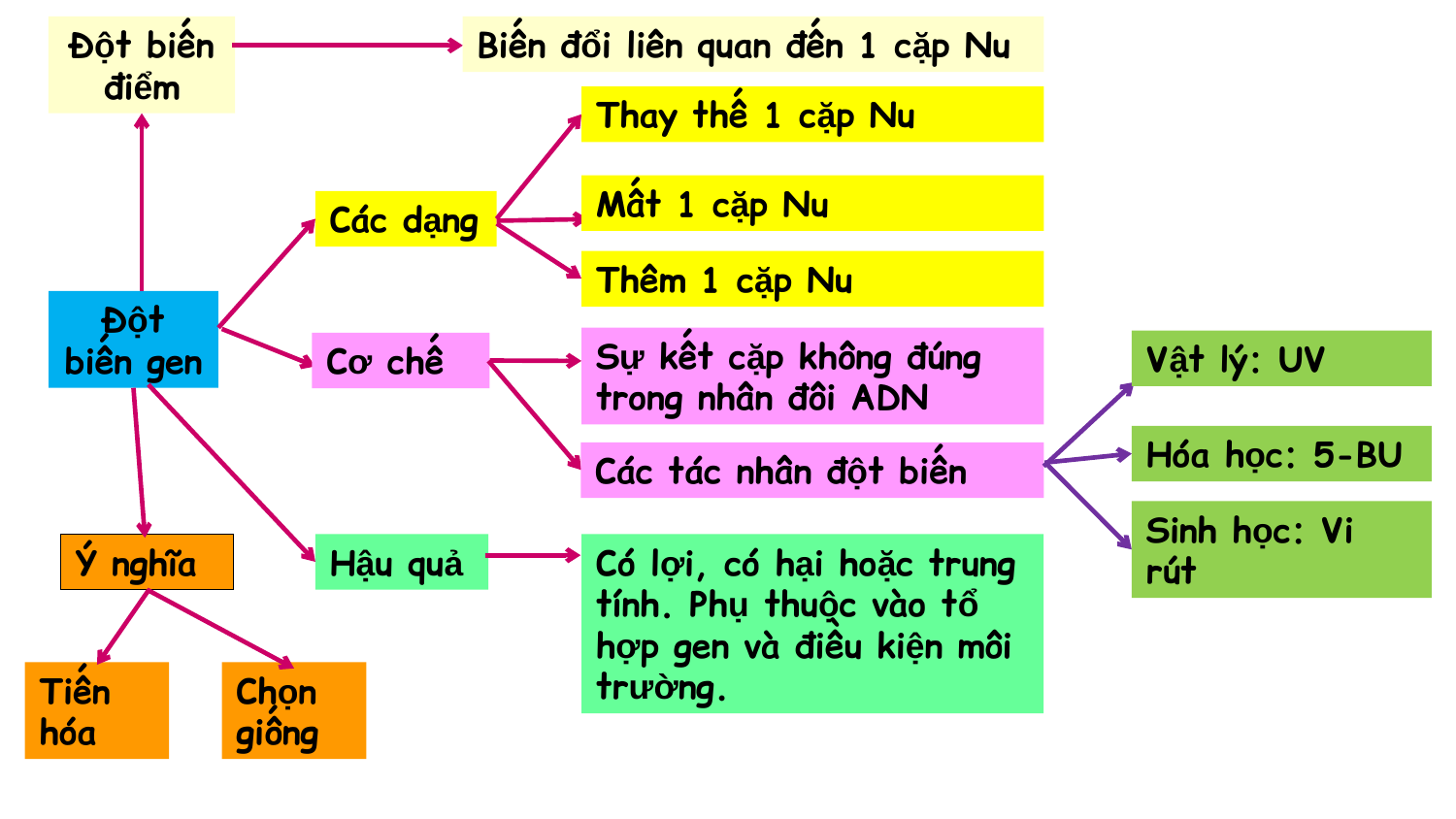

Đột biến điểm
Biến đổi liên quan đến 1 cặp Nu
Thay thế 1 cặp Nu
Mất 1 cặp Nu
Các dạng
Thêm 1 cặp Nu
Đột biến gen
Sự kết cặp không đúng trong nhân đôi ADN
Vật lý: UV
Cơ chế
Hóa học: 5-BU
Các tác nhân đột biến
Sinh học: Vi rút
Có lợi, có hại hoặc trung tính. Phụ thuộc vào tổ hợp gen và điều kiện môi trường.
Ý nghĩa
Hậu quả
Tiến hóa
Chọn giống